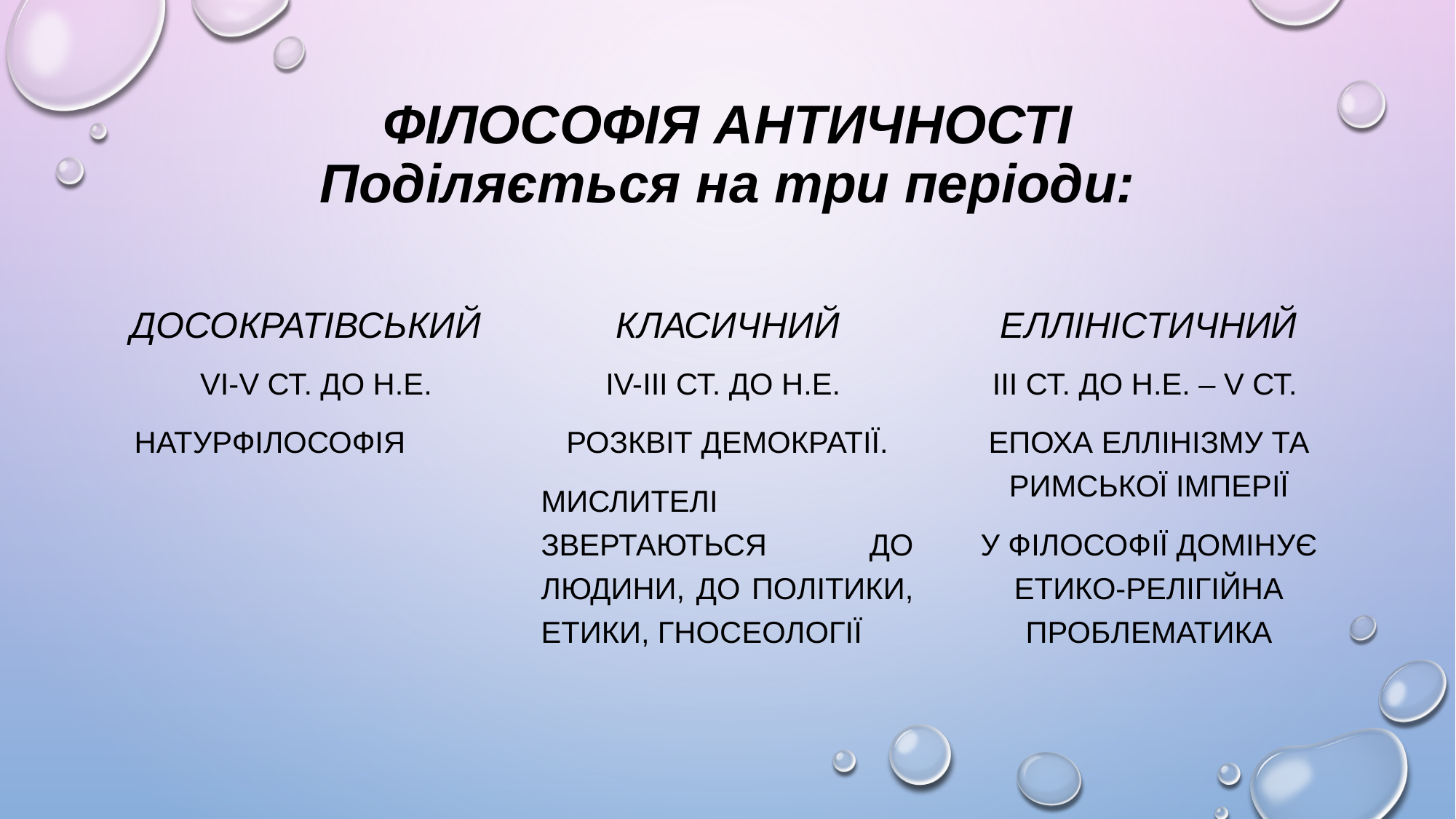

# Філософія античності Поділяється на три періоди:
досократівський
класичний
Елліністичний
VI-V ст. до н.е.
Натурфілософія
IV-III ст. до н.е.
Розквіт демократії.
мислителі звертаються до людини, до політики, етики, гносеології
ІІІ ст. до н.е. – V ст.
епоха еллінізму та Римської імперії
У філософії домінує етико-релігійна проблематика